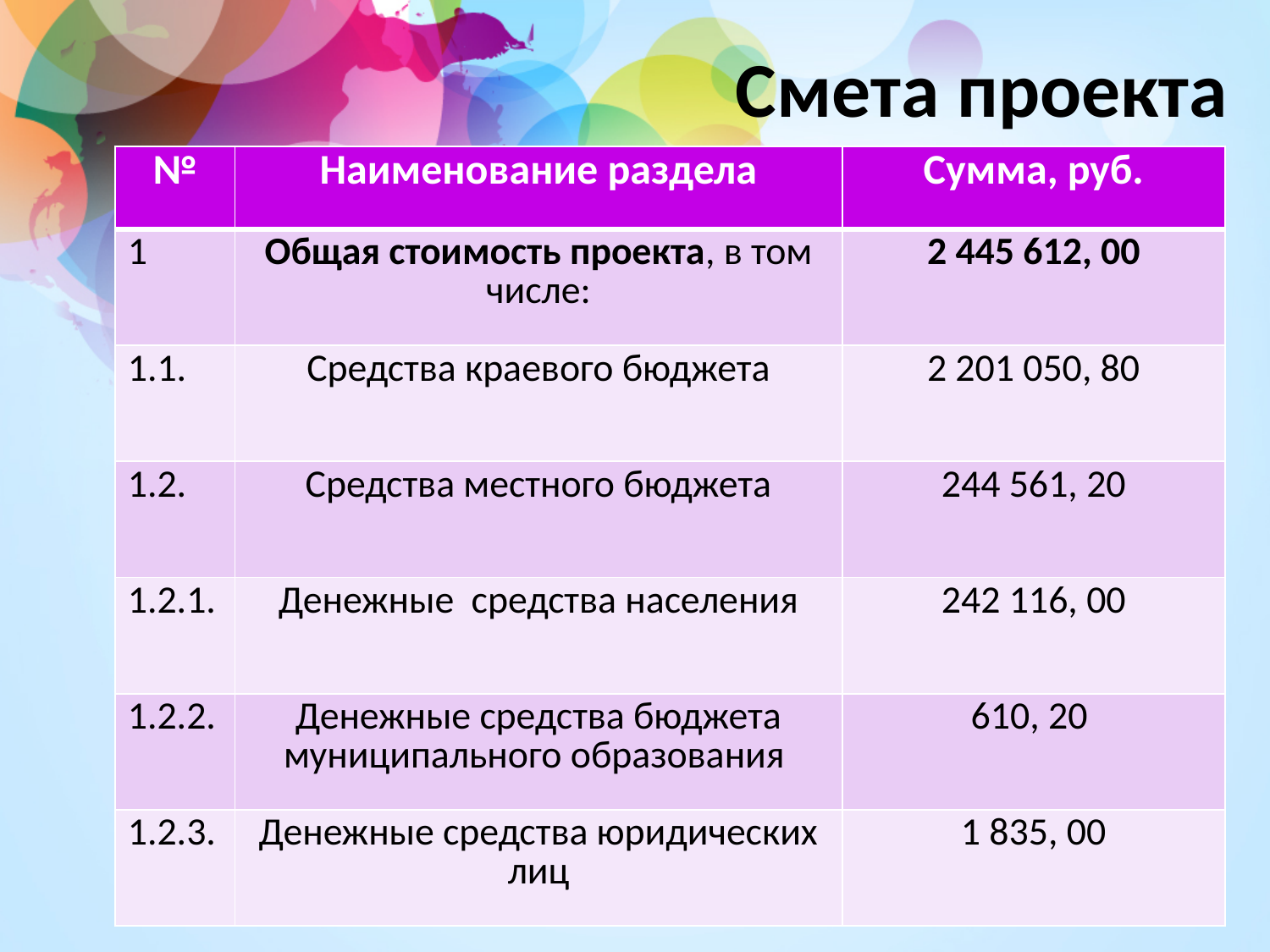

# Смета проекта
| № | Наименование раздела | Сумма, руб. |
| --- | --- | --- |
| 1 | Общая стоимость проекта, в том числе: | 2 445 612, 00 |
| 1.1. | Средства краевого бюджета | 2 201 050, 80 |
| 1.2. | Средства местного бюджета | 244 561, 20 |
| 1.2.1. | Денежные средства населения | 242 116, 00 |
| 1.2.2. | Денежные средства бюджета муниципального образования | 610, 20 |
| 1.2.3. | Денежные средства юридических лиц | 1 835, 00 |